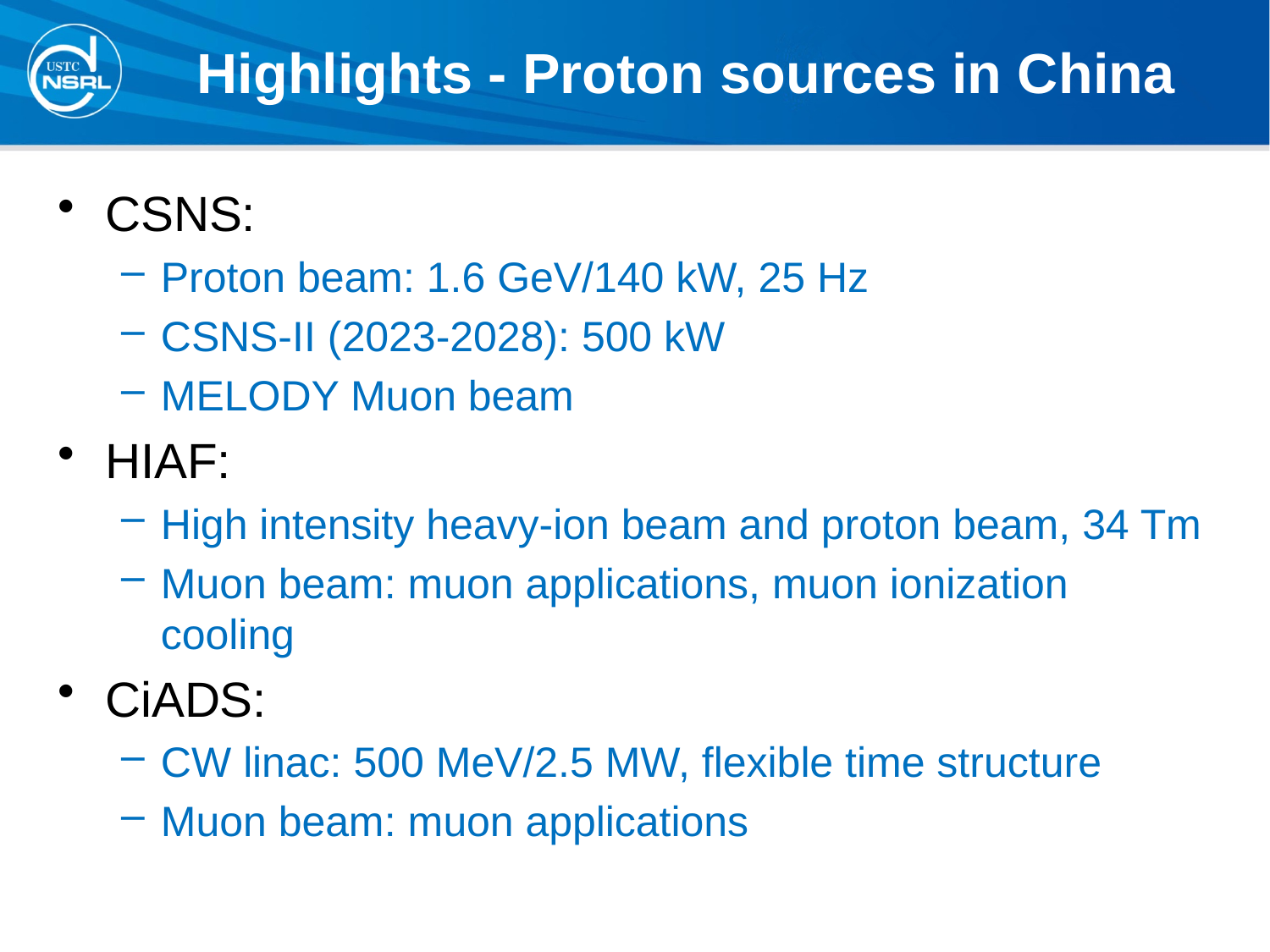

# Highlights - Proton sources in China
CSNS:
Proton beam: 1.6 GeV/140 kW, 25 Hz
CSNS-II (2023-2028): 500 kW
MELODY Muon beam
HIAF:
High intensity heavy-ion beam and proton beam, 34 Tm
Muon beam: muon applications, muon ionization cooling
CiADS:
CW linac: 500 MeV/2.5 MW, flexible time structure
Muon beam: muon applications